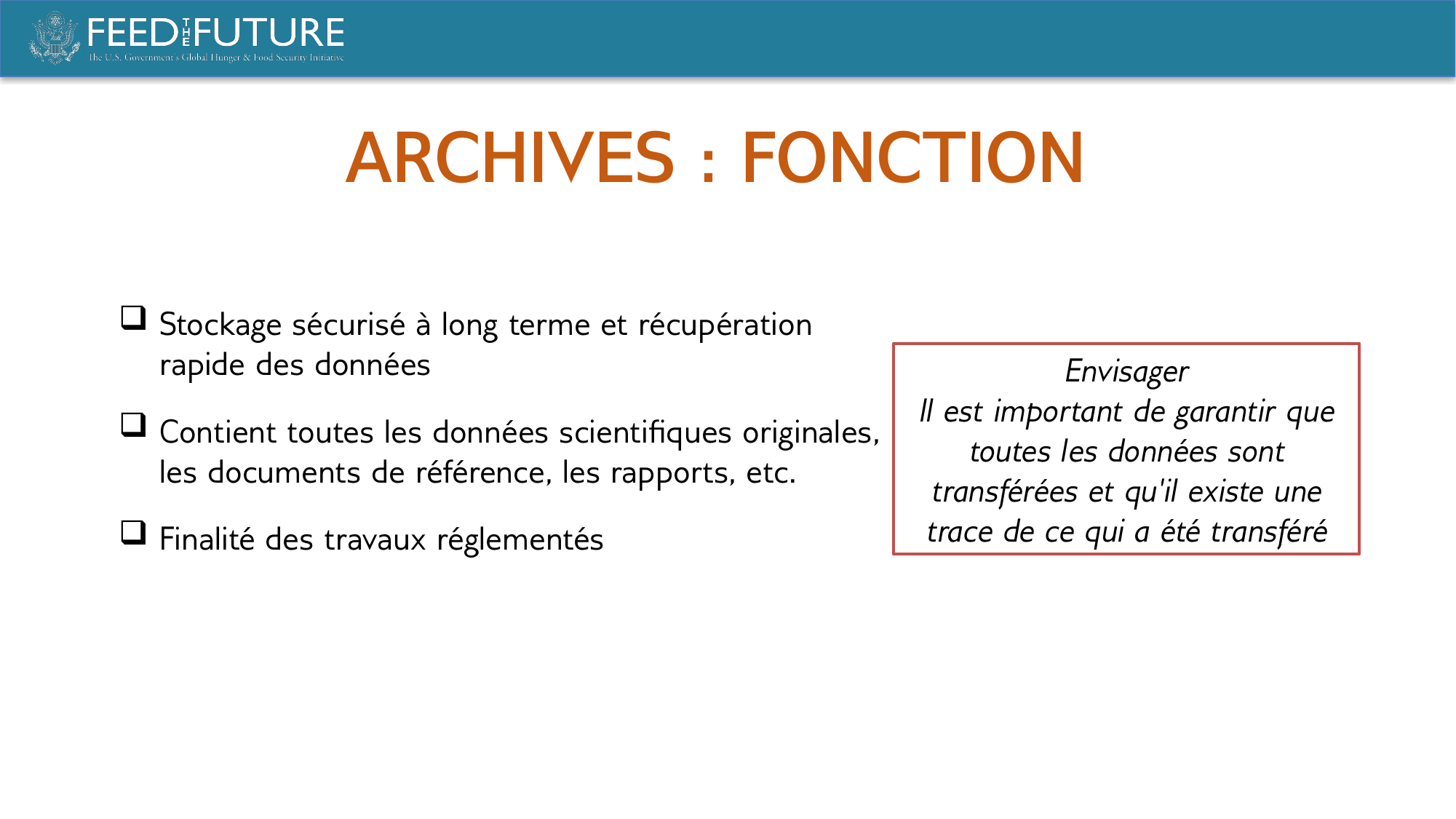

ARCHIVES : FONCTION
Stockage sécurisé à long terme et récupération rapide des données
Contient toutes les données scientifiques originales, les documents de référence, les rapports, etc.
Finalité des travaux réglementés
Envisager
Il est important de garantir que toutes les données sont transférées et qu'il existe une trace de ce qui a été transféré